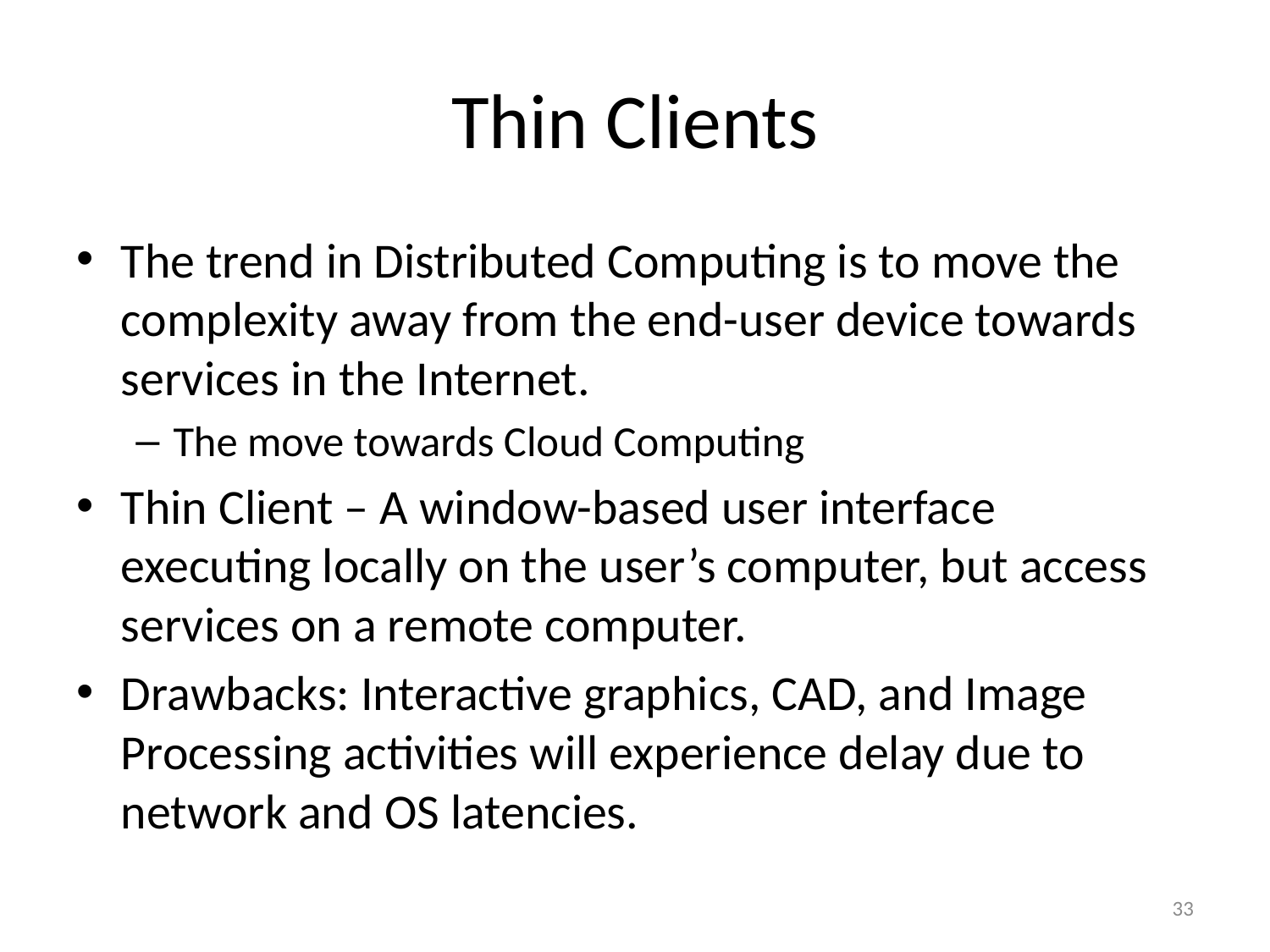

# Thin Clients
The trend in Distributed Computing is to move the complexity away from the end-user device towards services in the Internet.
The move towards Cloud Computing
Thin Client – A window-based user interface executing locally on the user’s computer, but access services on a remote computer.
Drawbacks: Interactive graphics, CAD, and Image Processing activities will experience delay due to network and OS latencies.
33